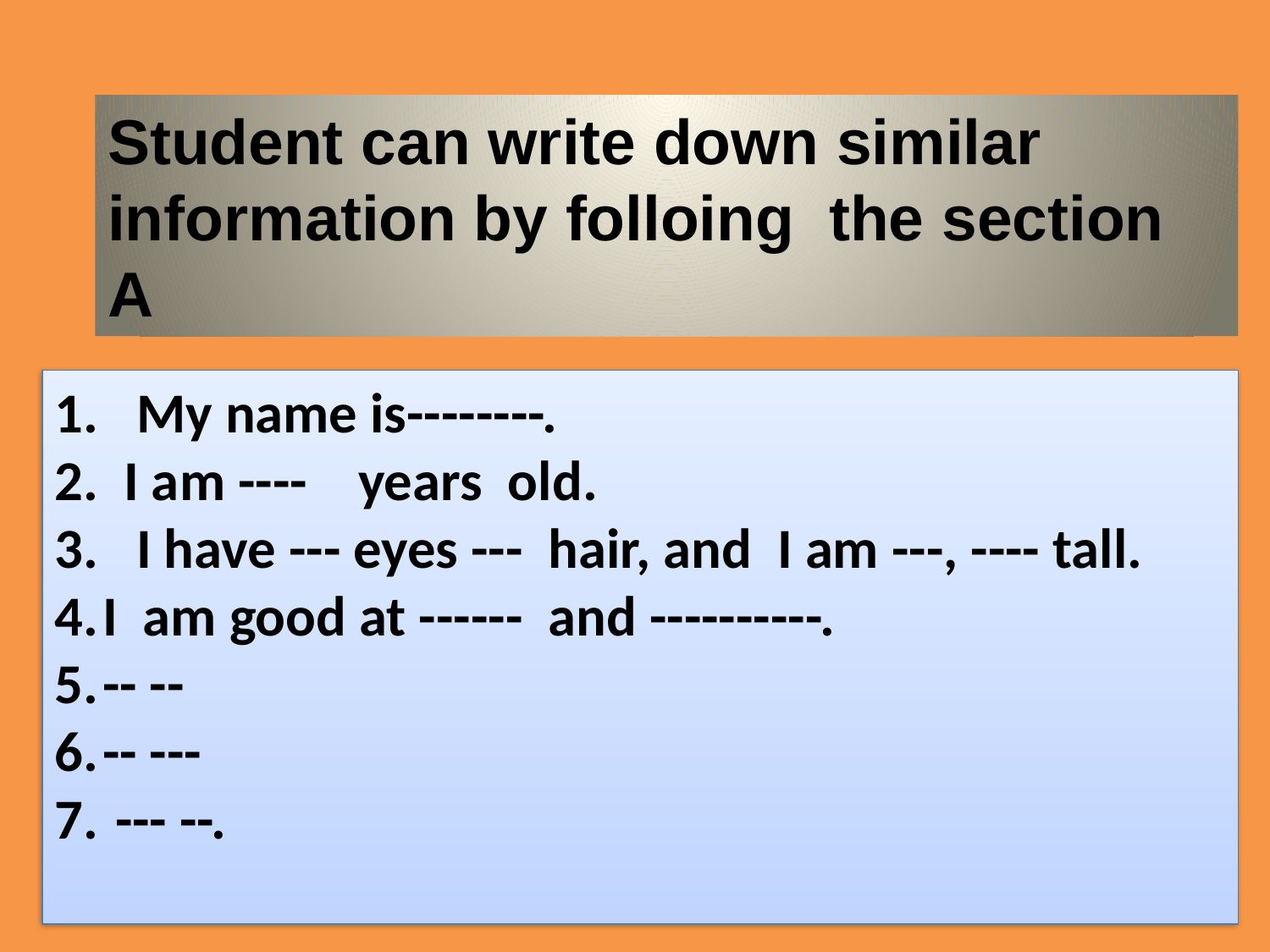

Student can write down similar information by folloing  the section A
1.   My name is--------.
2.  I am ----    years  old.
3.   I have --- eyes ---  hair, and  I am ---, ---- tall.
I  am good at ------  and ----------.
-- --
-- ---
 --- --.